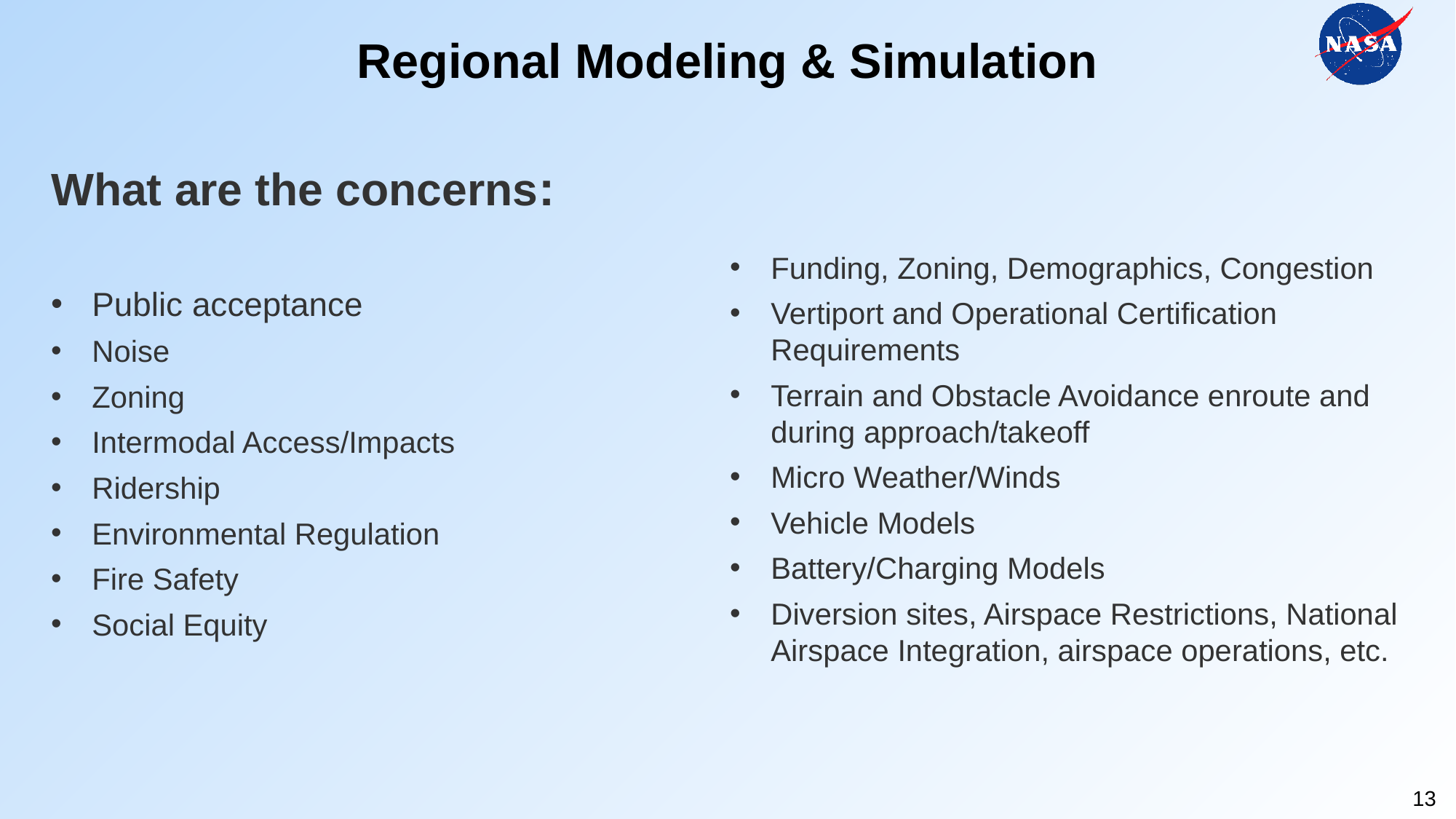

# Regional Modeling & Simulation
What are the concerns:
Public acceptance
Noise
Zoning
Intermodal Access/Impacts
Ridership
Environmental Regulation
Fire Safety
Social Equity

Funding, Zoning, Demographics, Congestion
Vertiport and Operational Certification Requirements
Terrain and Obstacle Avoidance enroute and during approach/takeoff
Micro Weather/Winds
Vehicle Models
Battery/Charging Models
Diversion sites, Airspace Restrictions, National Airspace Integration, airspace operations, etc.